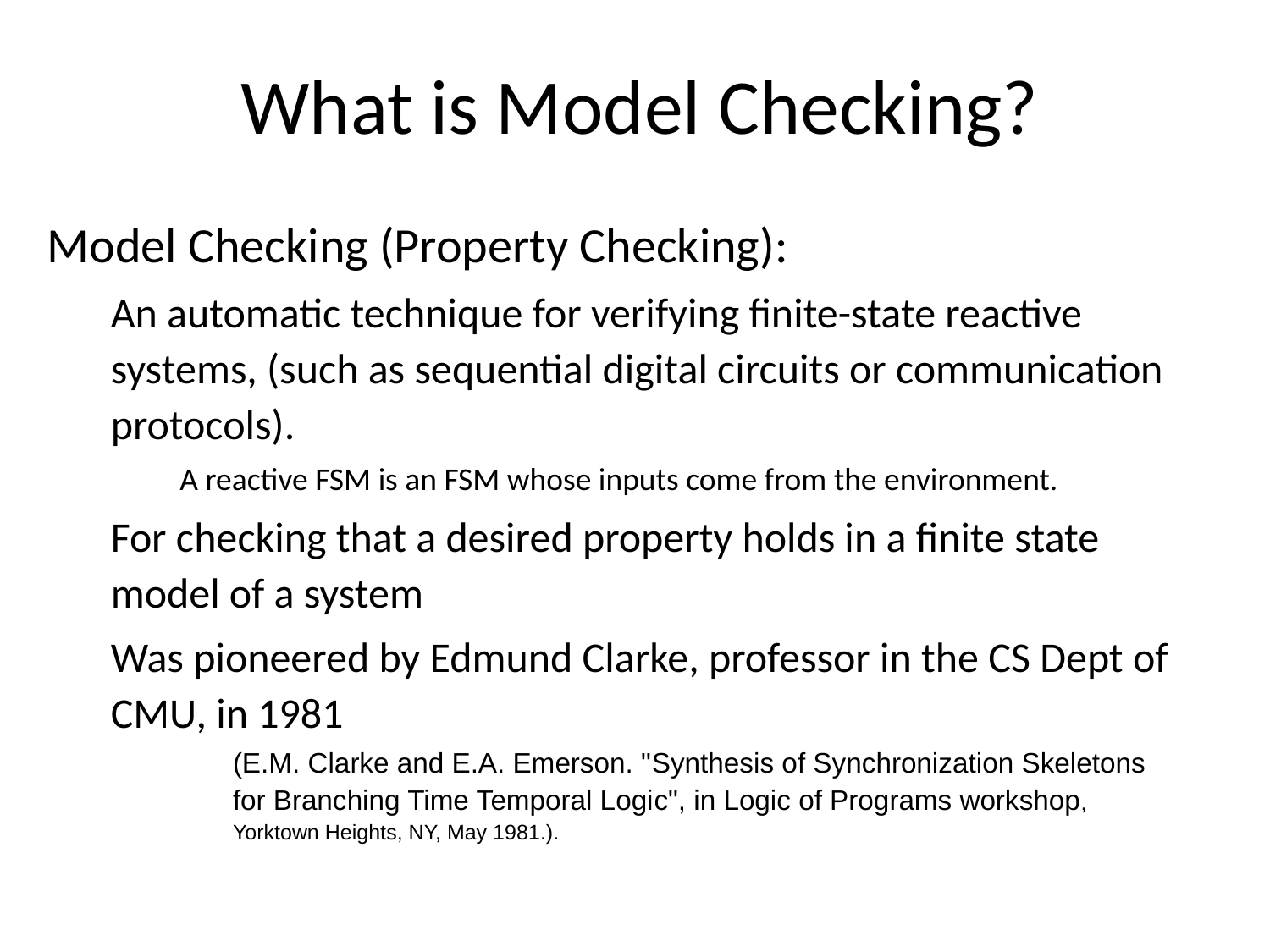

28
What is Model Checking?
Model Checking (Property Checking):
An automatic technique for verifying finite-state reactive systems, (such as sequential digital circuits or communication protocols).
A reactive FSM is an FSM whose inputs come from the environment.
For checking that a desired property holds in a finite state model of a system
Was pioneered by Edmund Clarke, professor in the CS Dept of CMU, in 1981
(E.M. Clarke and E.A. Emerson. "Synthesis of Synchronization Skeletons for Branching Time Temporal Logic", in Logic of Programs workshop, Yorktown Heights, NY, May 1981.).